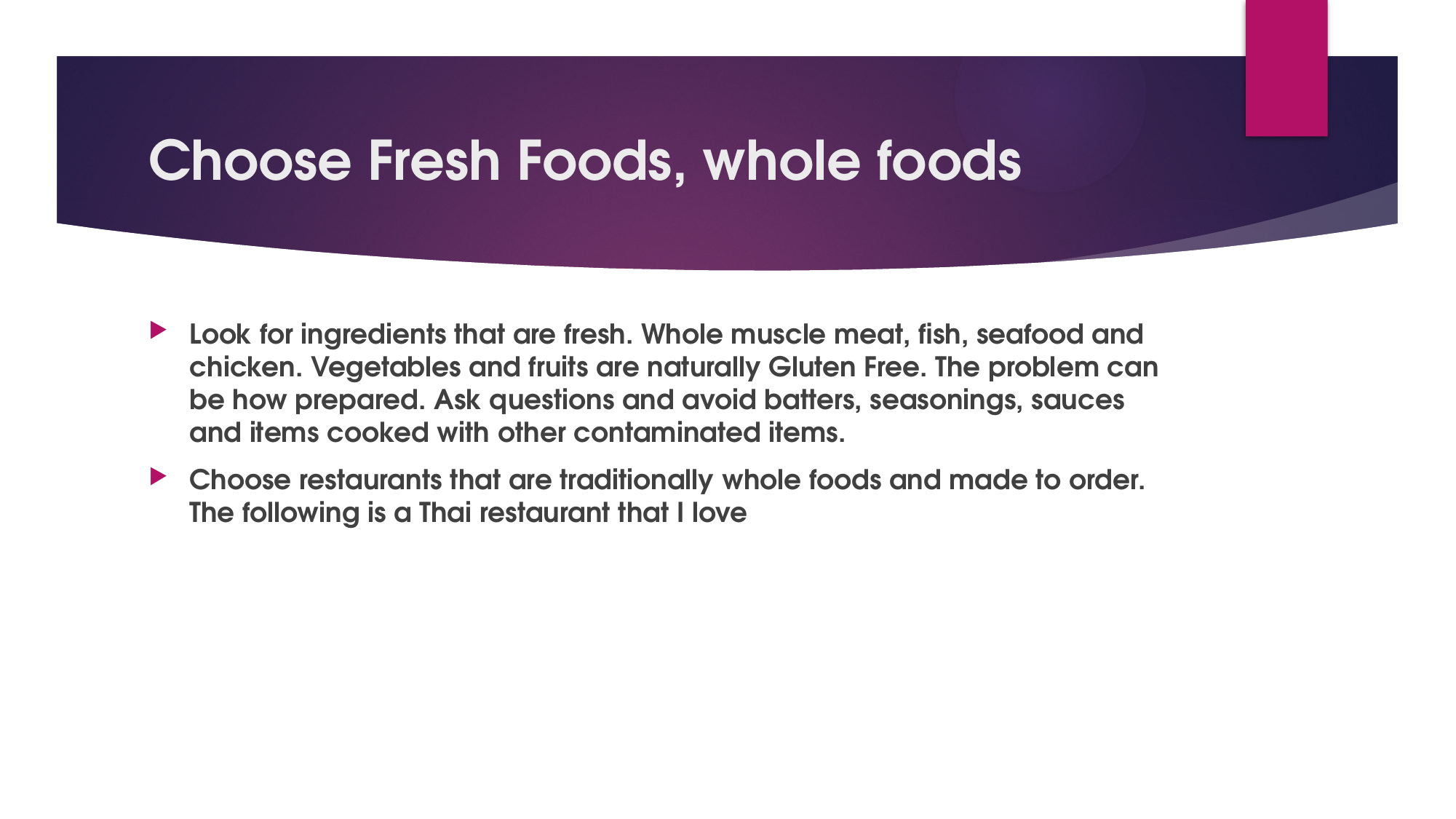

# Choose Fresh Foods, whole foods
Look for ingredients that are fresh. Whole muscle meat, fish, seafood and chicken. Vegetables and fruits are naturally Gluten Free. The problem can be how prepared. Ask questions and avoid batters, seasonings, sauces and items cooked with other contaminated items.
Choose restaurants that are traditionally whole foods and made to order. The following is a Thai restaurant that I love